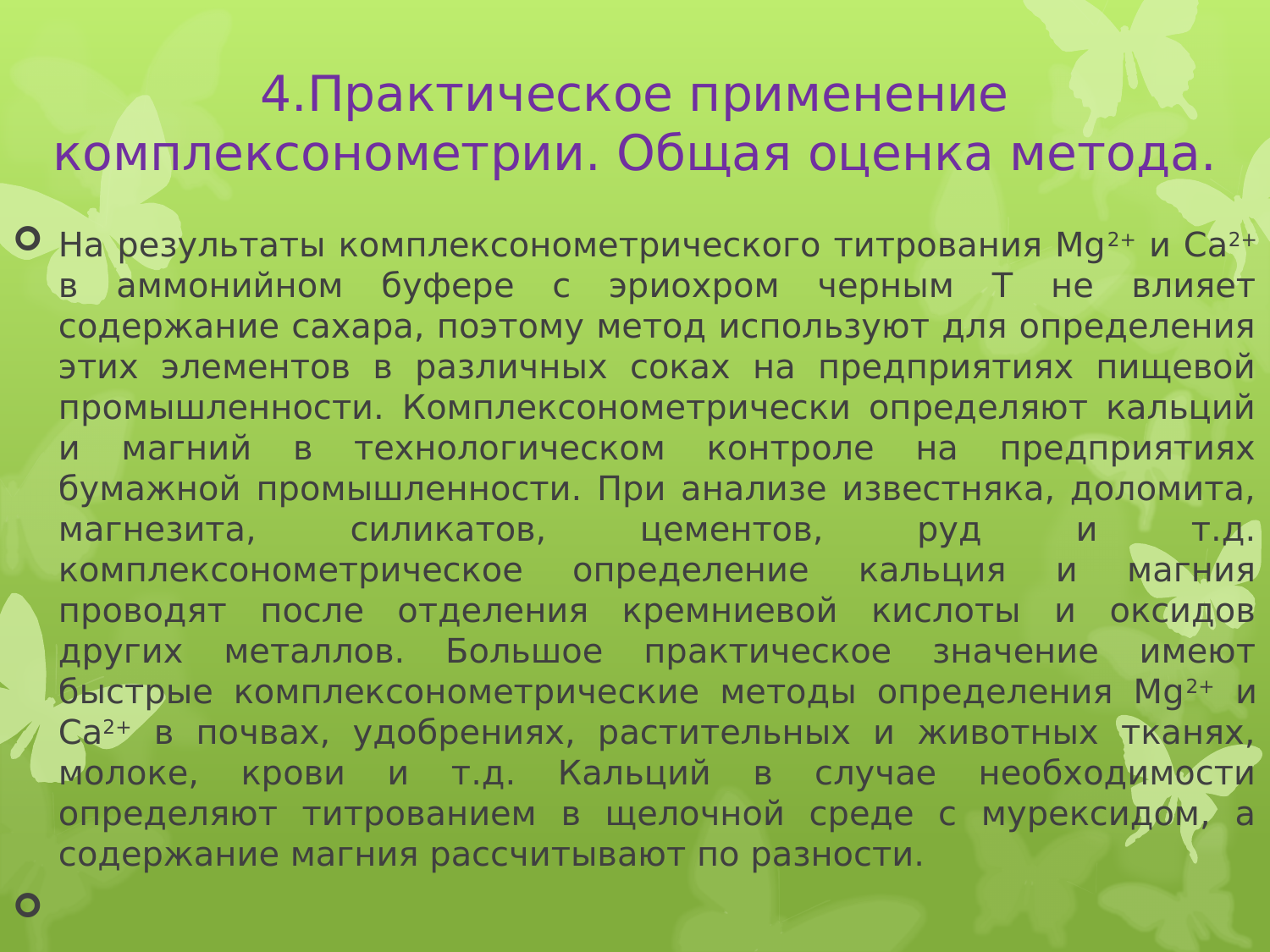

На результаты комплексонометрического титрования Mg2+ и Ca2+ в аммонийном буфере с эриохром черным Т не влияет содержание сахара, поэтому метод используют для определения этих элементов в различных соках на предприятиях пищевой промышленности. Комплексонометрически определяют кальций и магний в технологическом контроле на предприятиях бумажной промышленности. При анализе известняка, доломита, магнезита, силикатов, цементов, руд и т.д. комплексонометрическое определение кальция и магния проводят после отделения кремниевой кислоты и оксидов других металлов. Большое практическое значение имеют быстрые комплексонометрические методы определения Mg2+ и Ca2+ в почвах, удобрениях, растительных и животных тканях, молоке, крови и т.д. Кальций в случае необходимости определяют титрованием в щелочной среде с мурексидом, а содержание магния рассчитывают по разности.

# 4.Практическое применение комплексонометрии. Общая оценка метода.